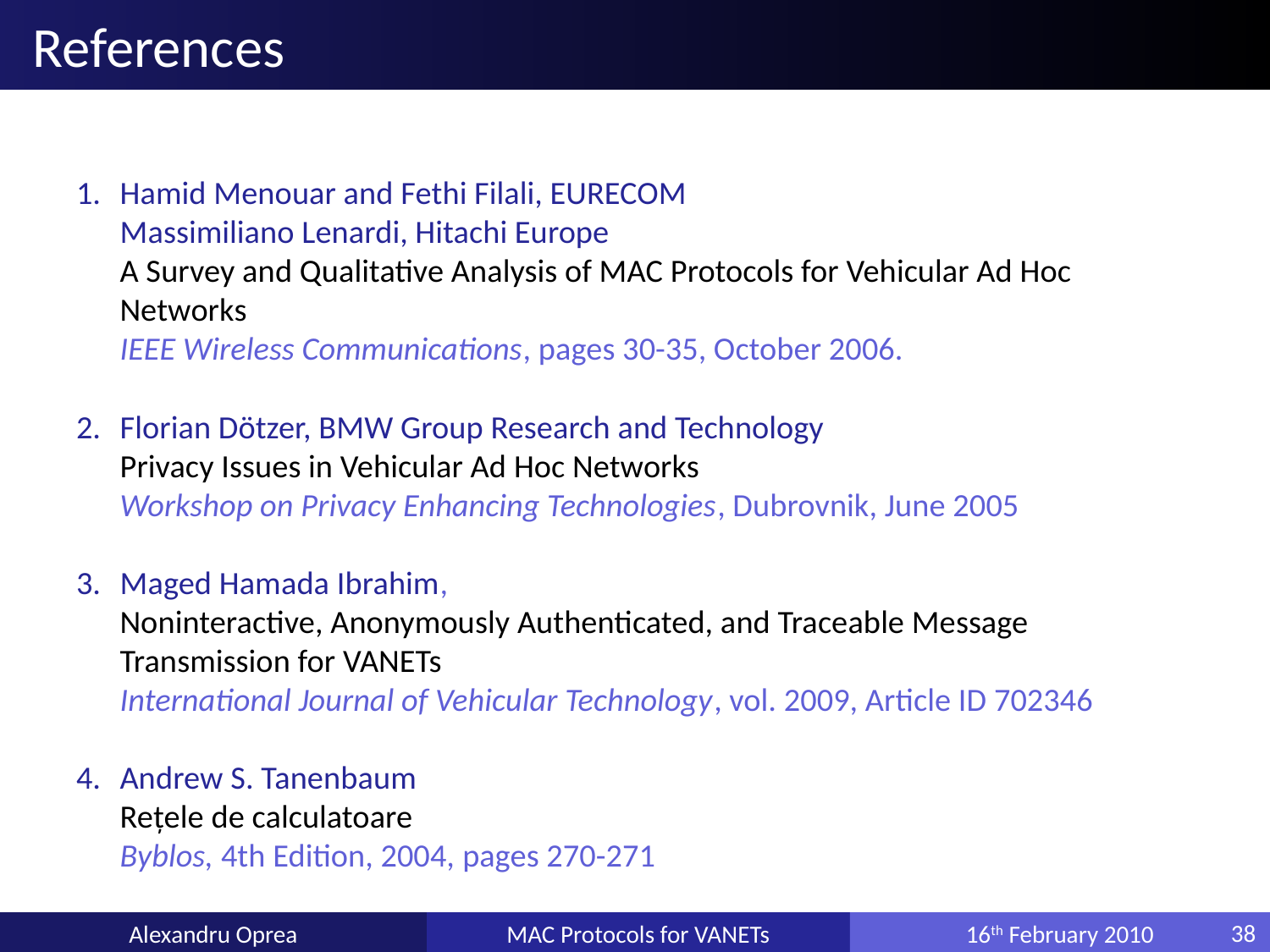

# References

1.	Hamid Menouar and Fethi Filali, EURECOM
	Massimiliano Lenardi, Hitachi Europe
	A Survey and Qualitative Analysis of MAC Protocols for Vehicular Ad Hoc Networks
	IEEE Wireless Communications, pages 30-35, October 2006.

2.	Florian Dötzer, BMW Group Research and Technology
	Privacy Issues in Vehicular Ad Hoc Networks
	Workshop on Privacy Enhancing Technologies, Dubrovnik, June 2005

3.	Maged Hamada Ibrahim,
	Noninteractive, Anonymously Authenticated, and Traceable Message Transmission for VANETs
	International Journal of Vehicular Technology, vol. 2009, Article ID 702346

4.	Andrew S. Tanenbaum
	Reţele de calculatoare
	Byblos, 4th Edition, 2004, pages 270-271

Alexandru Oprea
MAC Protocols for VANETs
16th February 2010
38